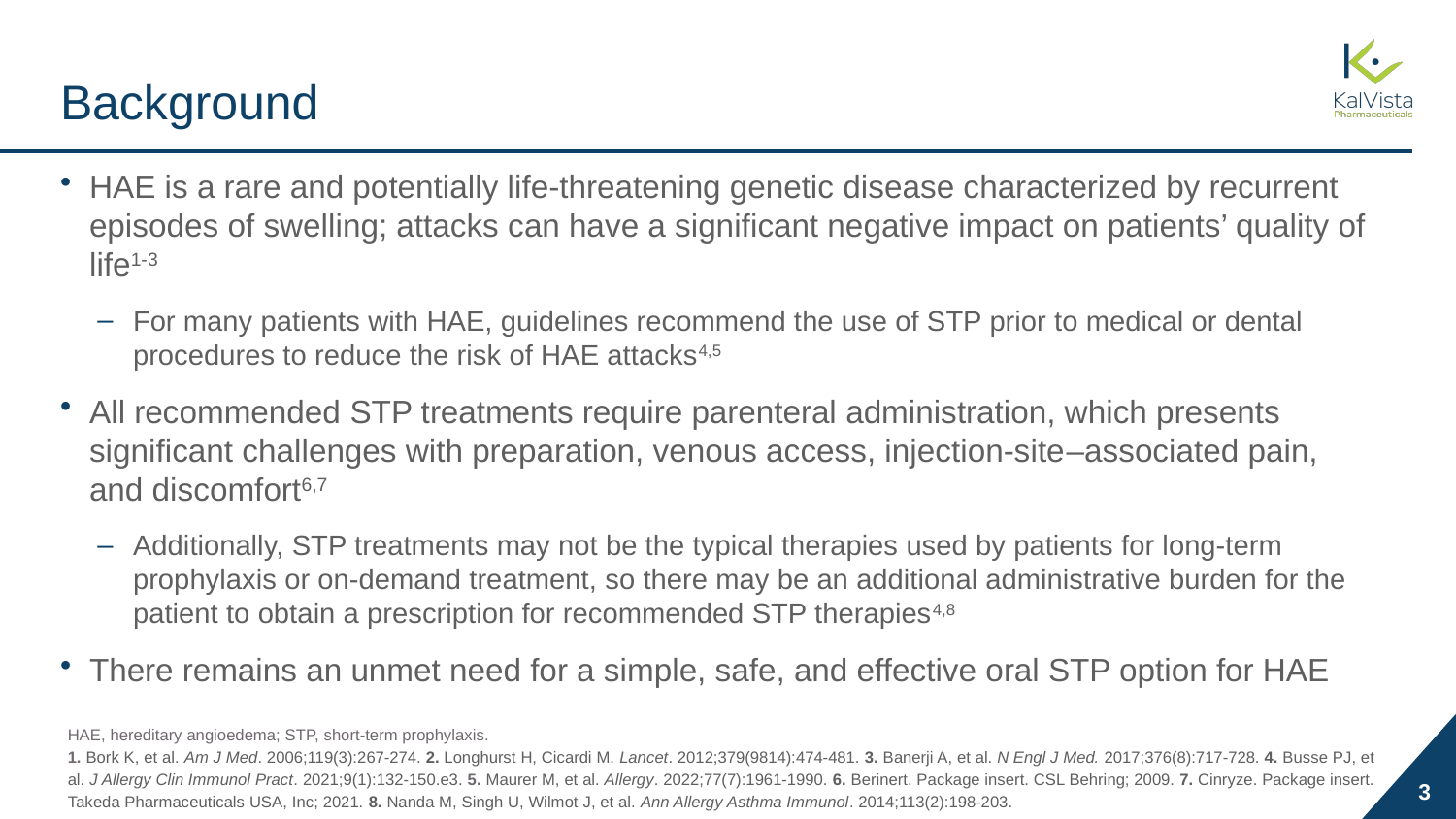

# Background
HAE is a rare and potentially life-threatening genetic disease characterized by recurrent episodes of swelling; attacks can have a significant negative impact on patients’ quality of life1-3
For many patients with HAE, guidelines recommend the use of STP prior to medical or dental procedures to reduce the risk of HAE attacks4,5
All recommended STP treatments require parenteral administration, which presents significant challenges with preparation, venous access, injection-site–associated pain,
and discomfort6,7
Additionally, STP treatments may not be the typical therapies used by patients for long-term prophylaxis or on-demand treatment, so there may be an additional administrative burden for the patient to obtain a prescription for recommended STP therapies4,8
There remains an unmet need for a simple, safe, and effective oral STP option for HAE

HAE, hereditary angioedema; STP, short-term prophylaxis.
1. Bork K, et al. Am J Med. 2006;119(3):267-274. 2. Longhurst H, Cicardi M. Lancet. 2012;379(9814):474-481. 3. Banerji A, et al. N Engl J Med. 2017;376(8):717-728. 4. Busse PJ, et al. J Allergy Clin Immunol Pract. 2021;9(1):132-150.e3. 5. Maurer M, et al. Allergy. 2022;77(7):1961-1990. 6. Berinert. Package insert. CSL Behring; 2009. 7. Cinryze. Package insert. Takeda Pharmaceuticals USA, Inc; 2021. 8. Nanda M, Singh U, Wilmot J, et al. Ann Allergy Asthma Immunol. 2014;113(2):198-203.
3